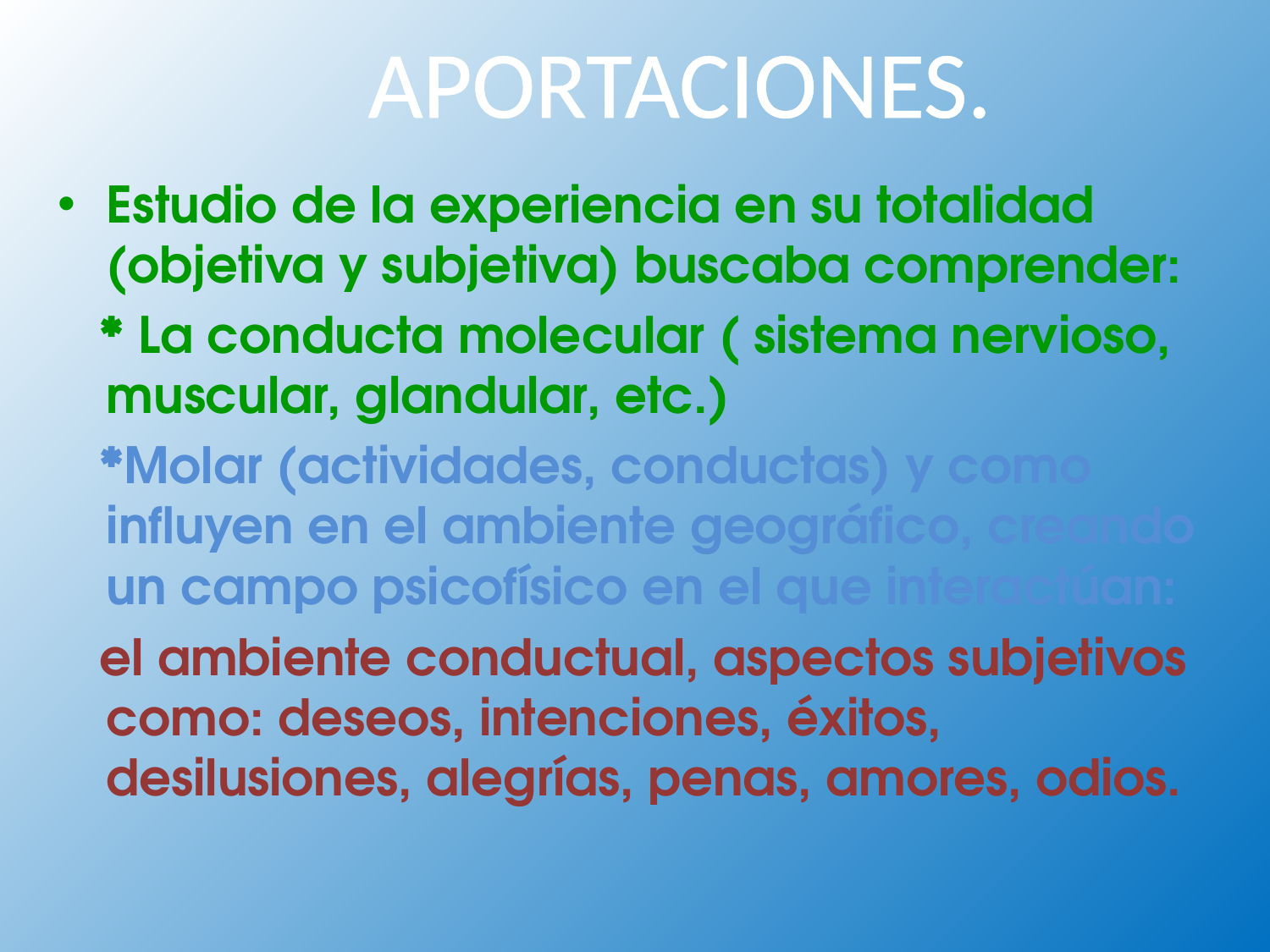

APORTACIONES.
Estudio de la experiencia en su totalidad (objetiva y subjetiva) buscaba comprender:
   * La conducta molecular ( sistema nervioso, muscular, glandular, etc.)
   *Molar (actividades, conductas) y como influyen en el ambiente geográfico, creando un campo psicofísico en el que interactúan:
   el ambiente conductual, aspectos subjetivos como: deseos, intenciones, éxitos, desilusiones, alegrías, penas, amores, odios.